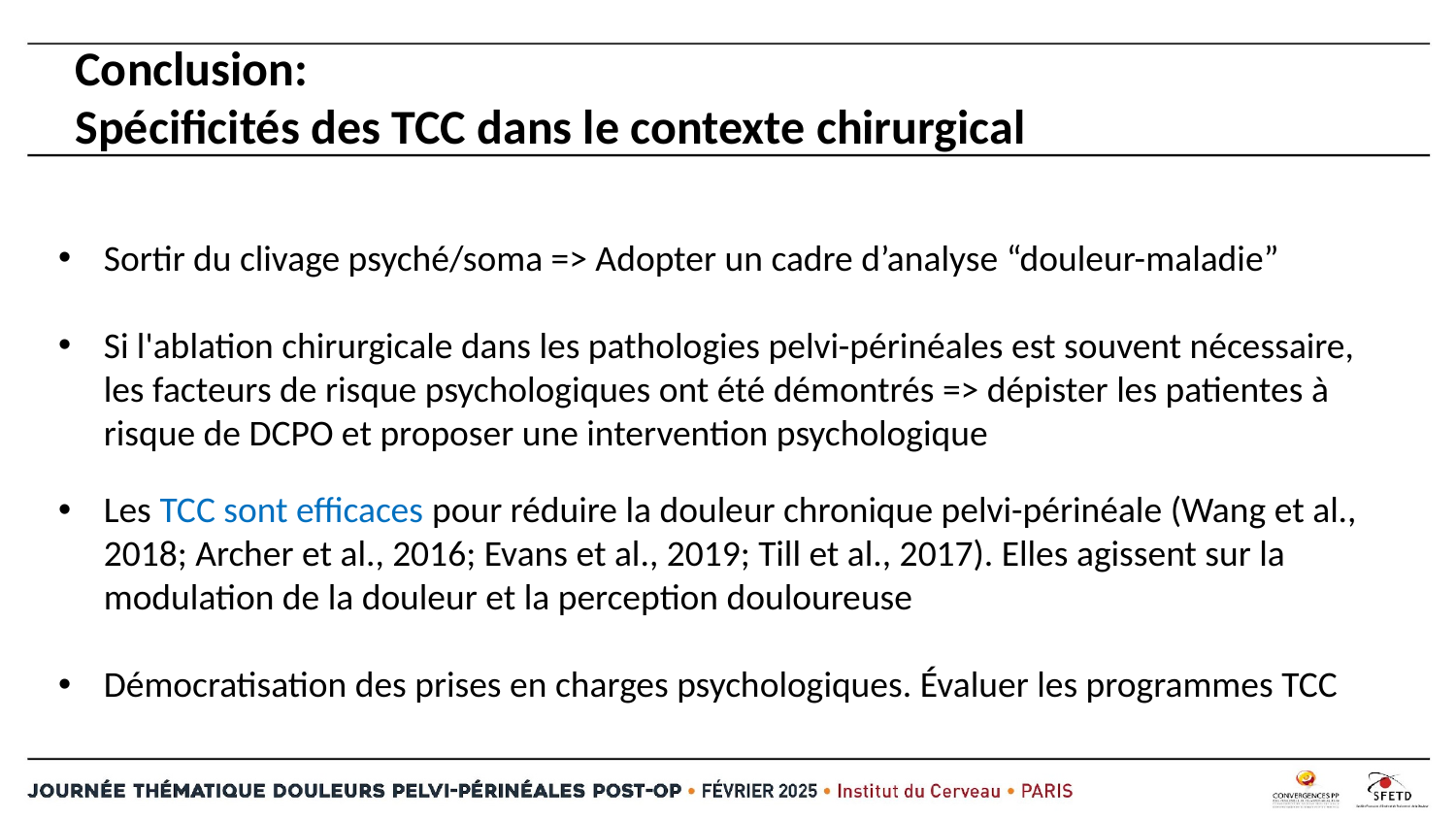

# Conclusion:
Spécificités des TCC dans le contexte chirurgical
Sortir du clivage psyché/soma => Adopter un cadre d’analyse “douleur-maladie”

Si l'ablation chirurgicale dans les pathologies pelvi-périnéales est souvent nécessaire, les facteurs de risque psychologiques ont été démontrés => dépister les patientes à risque de DCPO et proposer une intervention psychologique

Les TCC sont efficaces pour réduire la douleur chronique pelvi-périnéale (Wang et al., 2018; Archer et al., 2016; Evans et al., 2019; Till et al., 2017). Elles agissent sur la modulation de la douleur et la perception douloureuse

Démocratisation des prises en charges psychologiques. Évaluer les programmes TCC